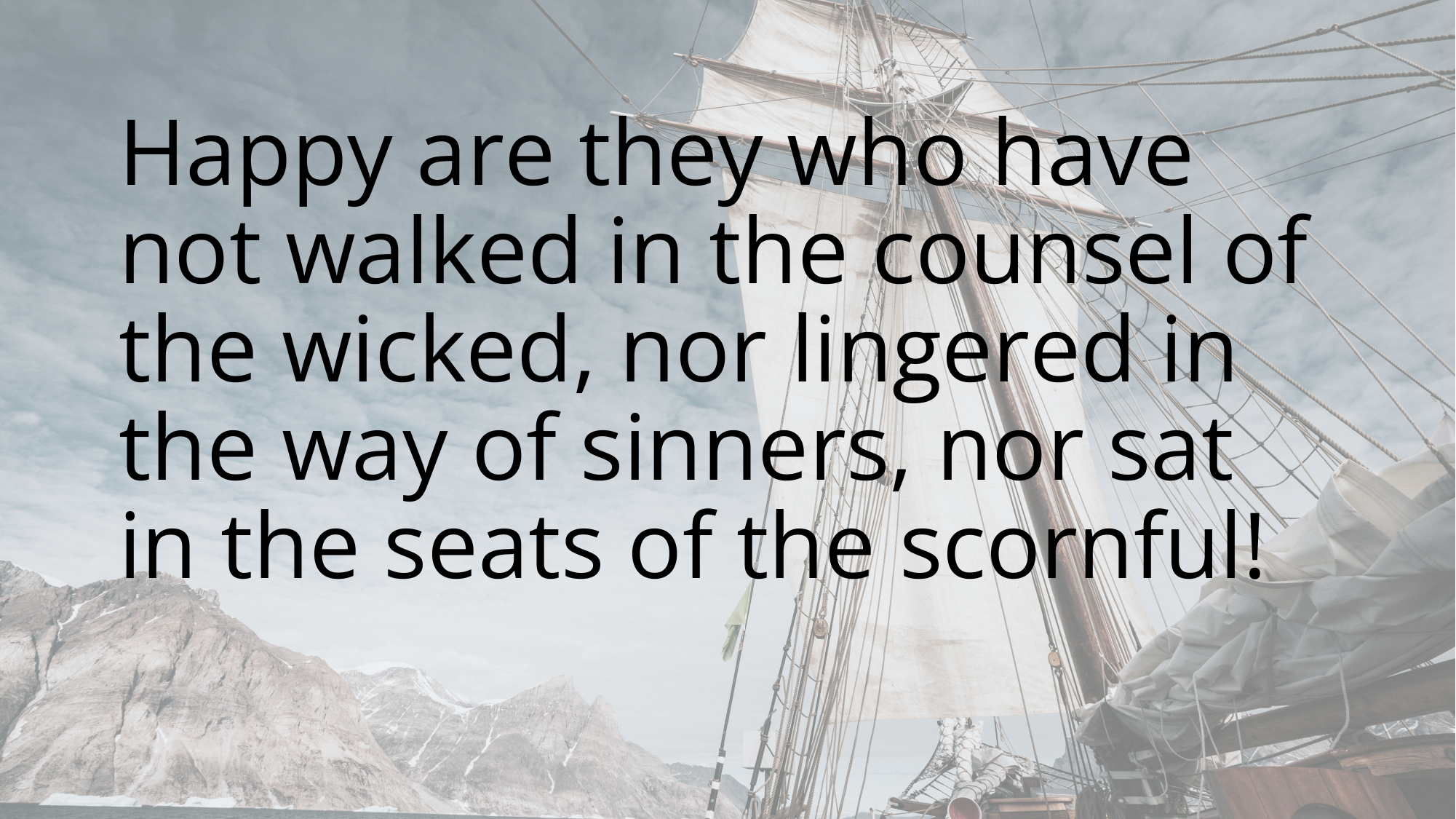

Happy are they who have not walked in the counsel of the wicked, nor lingered in the way of sinners, nor sat in the seats of the scornful!